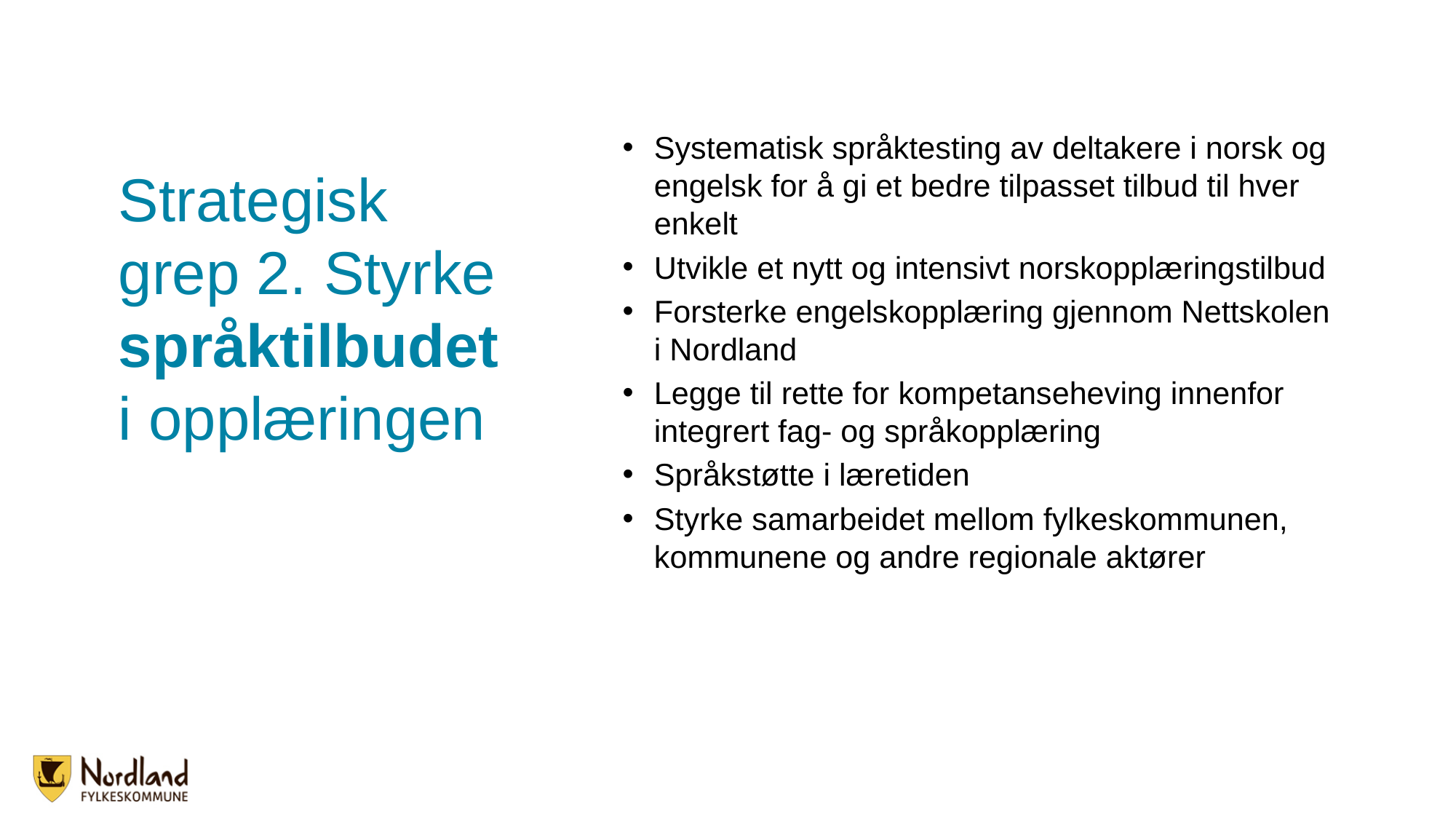

Systematisk språktesting av deltakere i norsk og engelsk for å gi et bedre tilpasset tilbud til hver enkelt
Utvikle et nytt og intensivt norskopplæringstilbud
Forsterke engelskopplæring gjennom Nettskolen i Nordland
Legge til rette for kompetanseheving innenfor integrert fag- og språkopplæring
Språkstøtte i læretiden
Styrke samarbeidet mellom fylkeskommunen, kommunene og andre regionale aktører

# Strategisk grep 2. Styrke språktilbudet i opplæringen